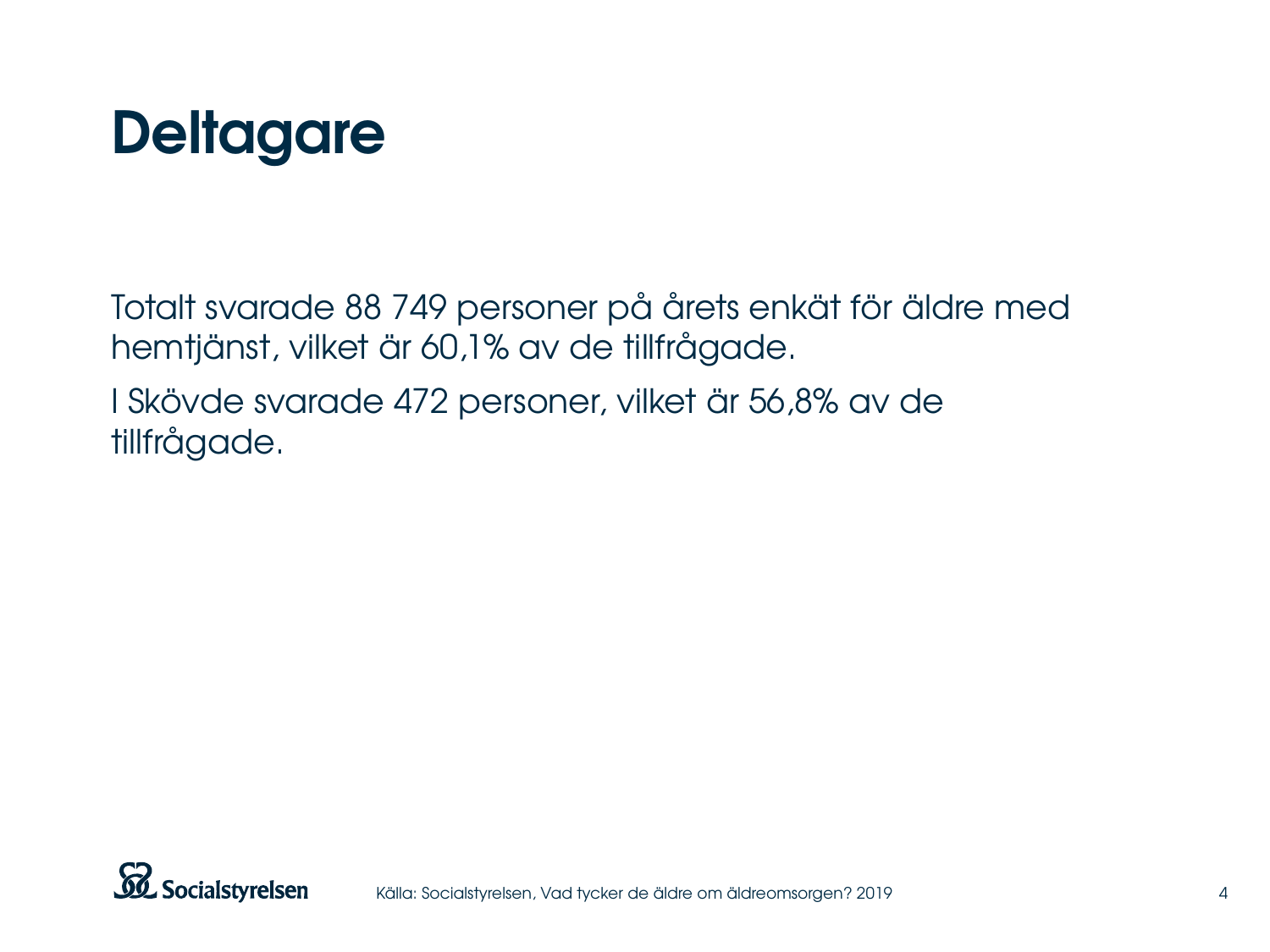

# Deltagare
Totalt svarade 88 749 personer på årets enkät för äldre med hemtjänst, vilket är 60,1% av de tillfrågade.
I Skövde svarade 472 personer, vilket är 56,8% av de tillfrågade.

Källa: Socialstyrelsen, Vad tycker de äldre om äldreomsorgen? 2019
4